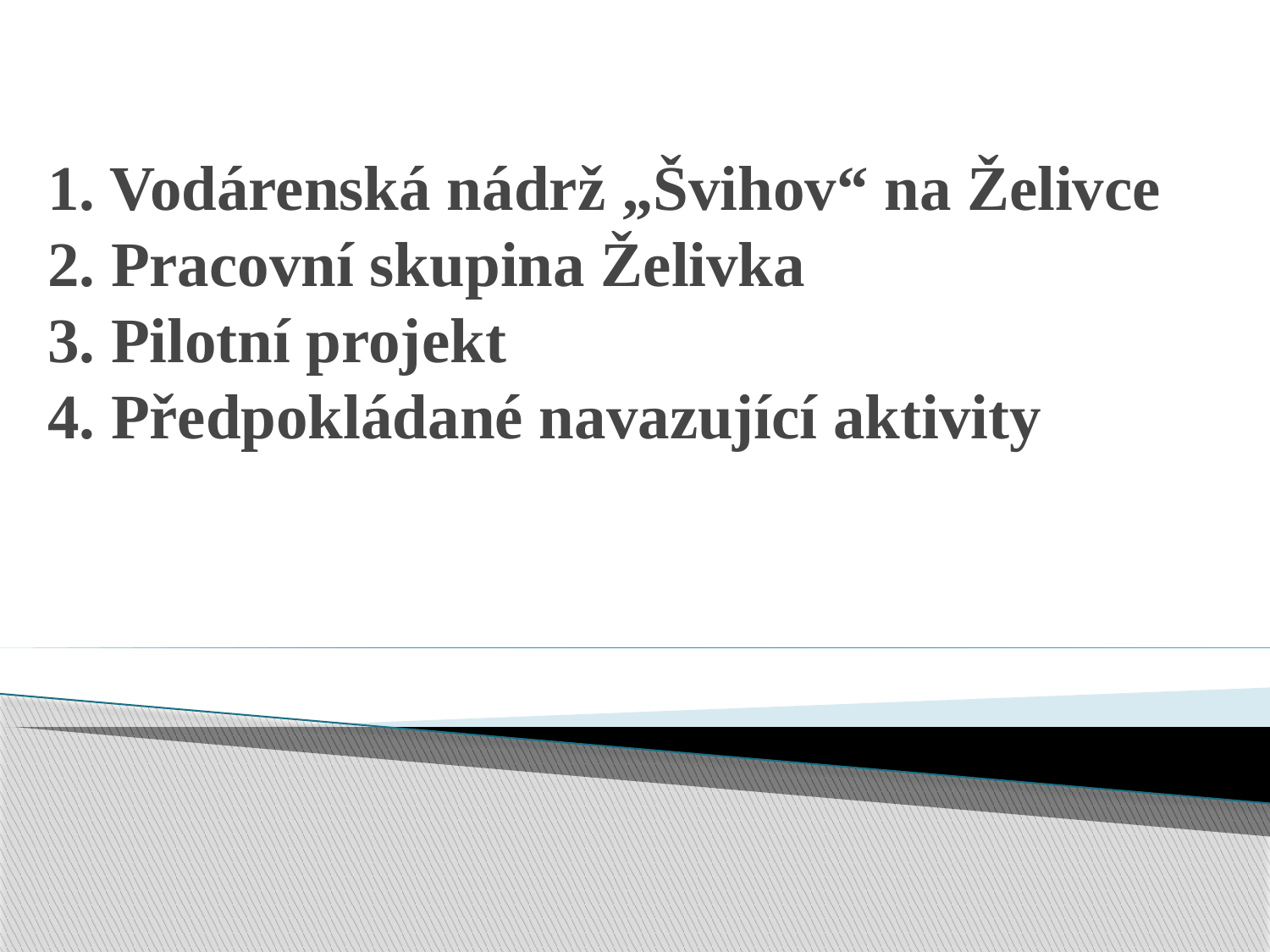

# 1. Vodárenská nádrž „Švihov“ na Želivce 2. Pracovní skupina Želivka 3. Pilotní projekt 4. Předpokládané navazující aktivity